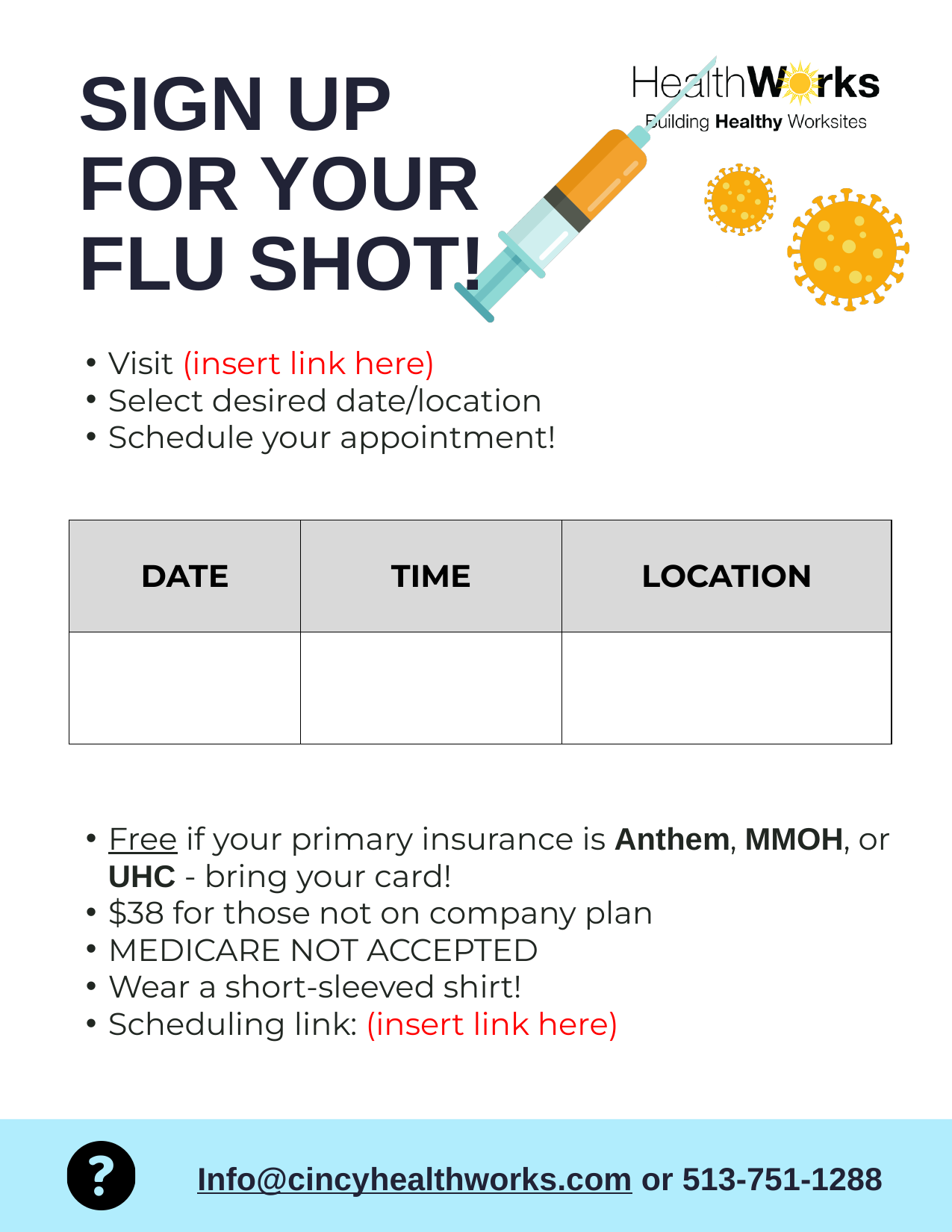

SIGN UP
FOR YOUR
FLU SHOT!

Visit (insert link here)
Select desired date/location
Schedule your appointment!

| DATE | TIME | LOCATION |
| --- | --- | --- |
|  |  |  |
Free if your primary insurance is Anthem, MMOH, or UHC - bring your card!
$38 for those not on company plan
MEDICARE NOT ACCEPTED
Wear a short-sleeved shirt!
Scheduling link: (insert link here)

Info@cincyhealthworks.com or 513-751-1288